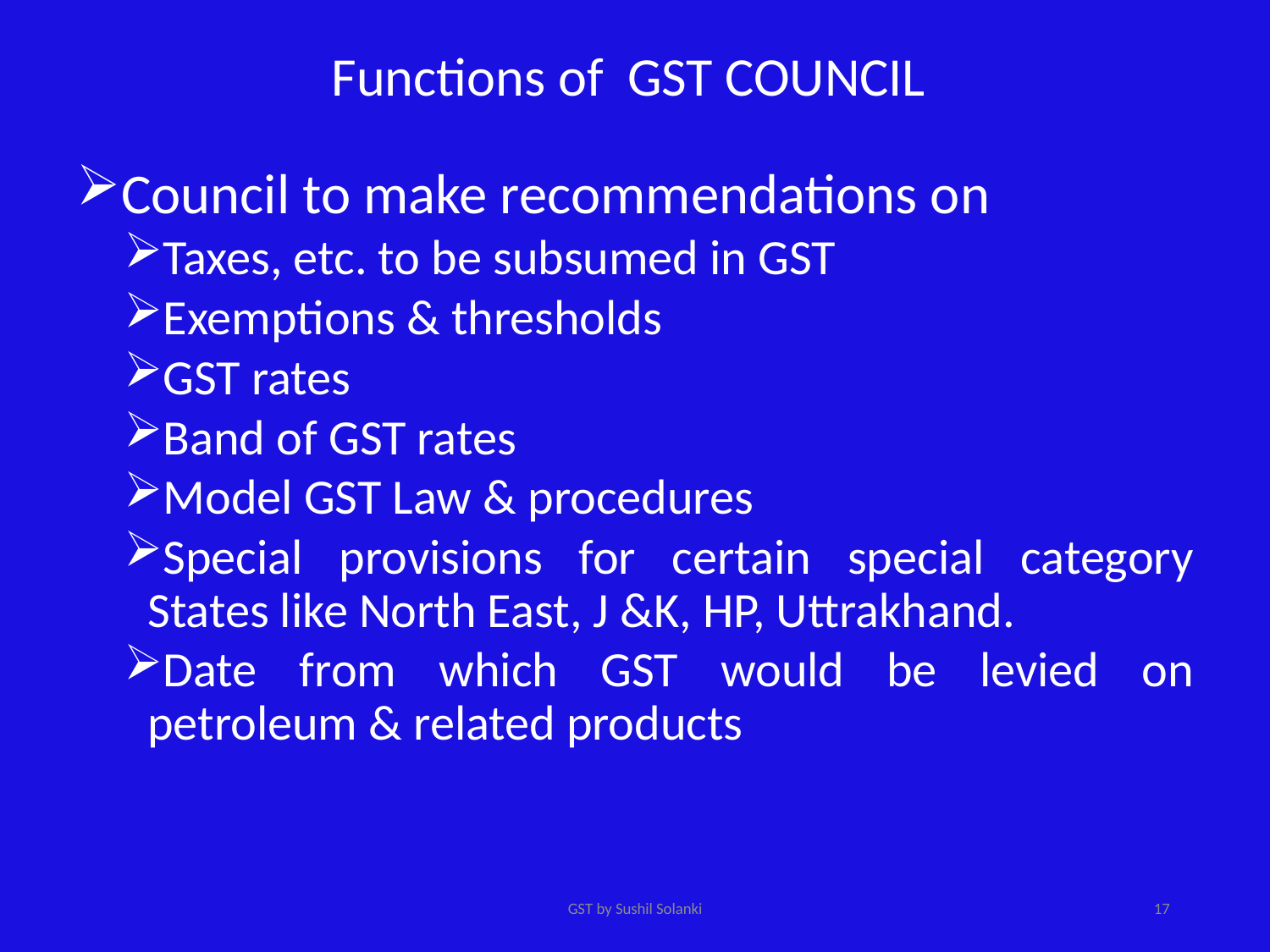

# Functions of  GST COUNCIL
Council to make recommendations on
Taxes, etc. to be subsumed in GST
Exemptions & thresholds
GST rates
Band of GST rates
Model GST Law & procedures
Special provisions for certain special category States like North East, J &K, HP, Uttrakhand.
Date from which GST would be levied on petroleum & related products

GST by Sushil Solanki
17